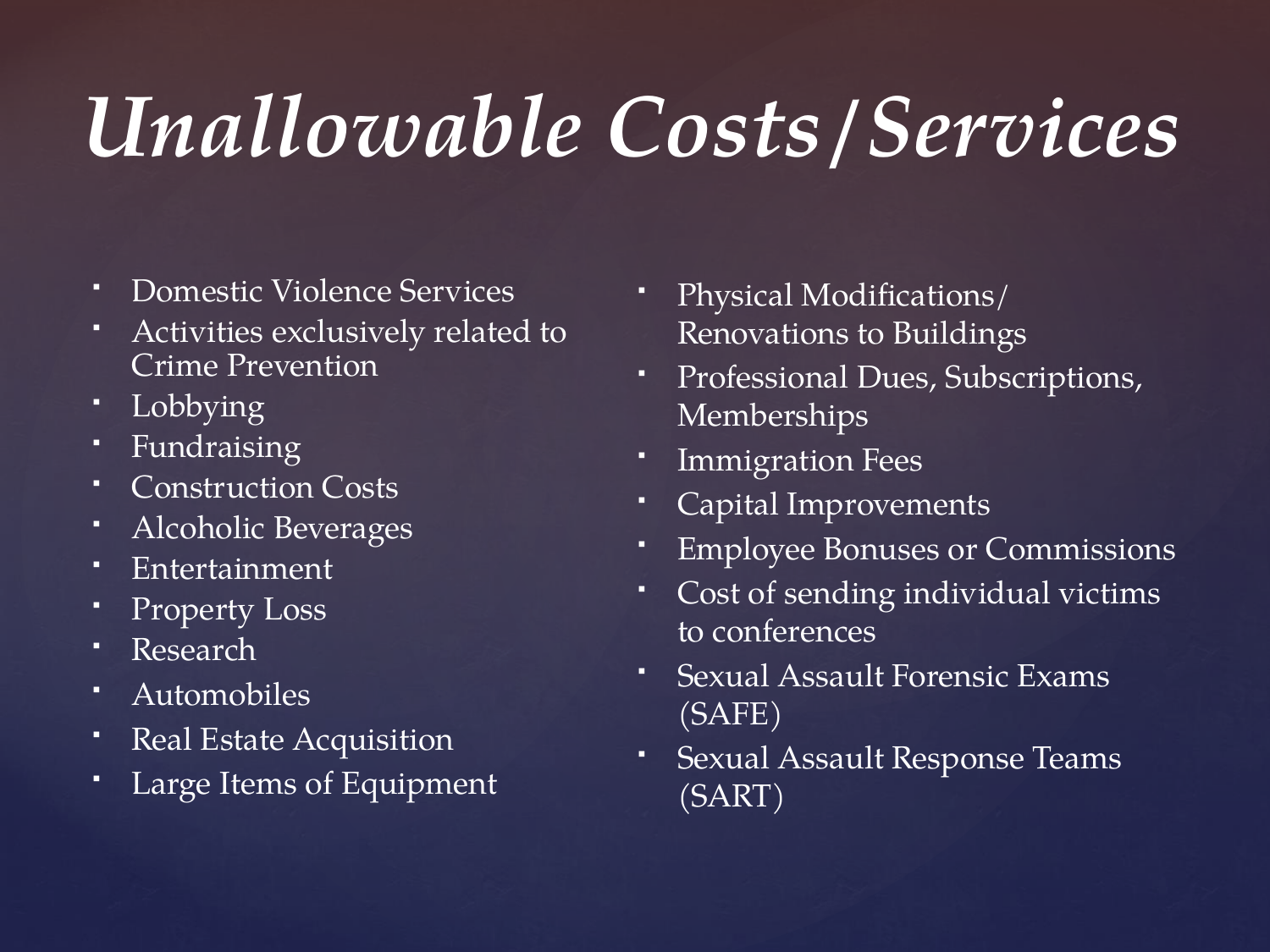

# Unallowable Costs/Services
Domestic Violence Services
Activities exclusively related to Crime Prevention
Lobbying
Fundraising
Construction Costs
Alcoholic Beverages
Entertainment
Property Loss
Research
Automobiles
Real Estate Acquisition
Large Items of Equipment

Physical Modifications/ Renovations to Buildings
Professional Dues, Subscriptions, Memberships
Immigration Fees
Capital Improvements
Employee Bonuses or Commissions
Cost of sending individual victims to conferences
Sexual Assault Forensic Exams (SAFE)
Sexual Assault Response Teams (SART)